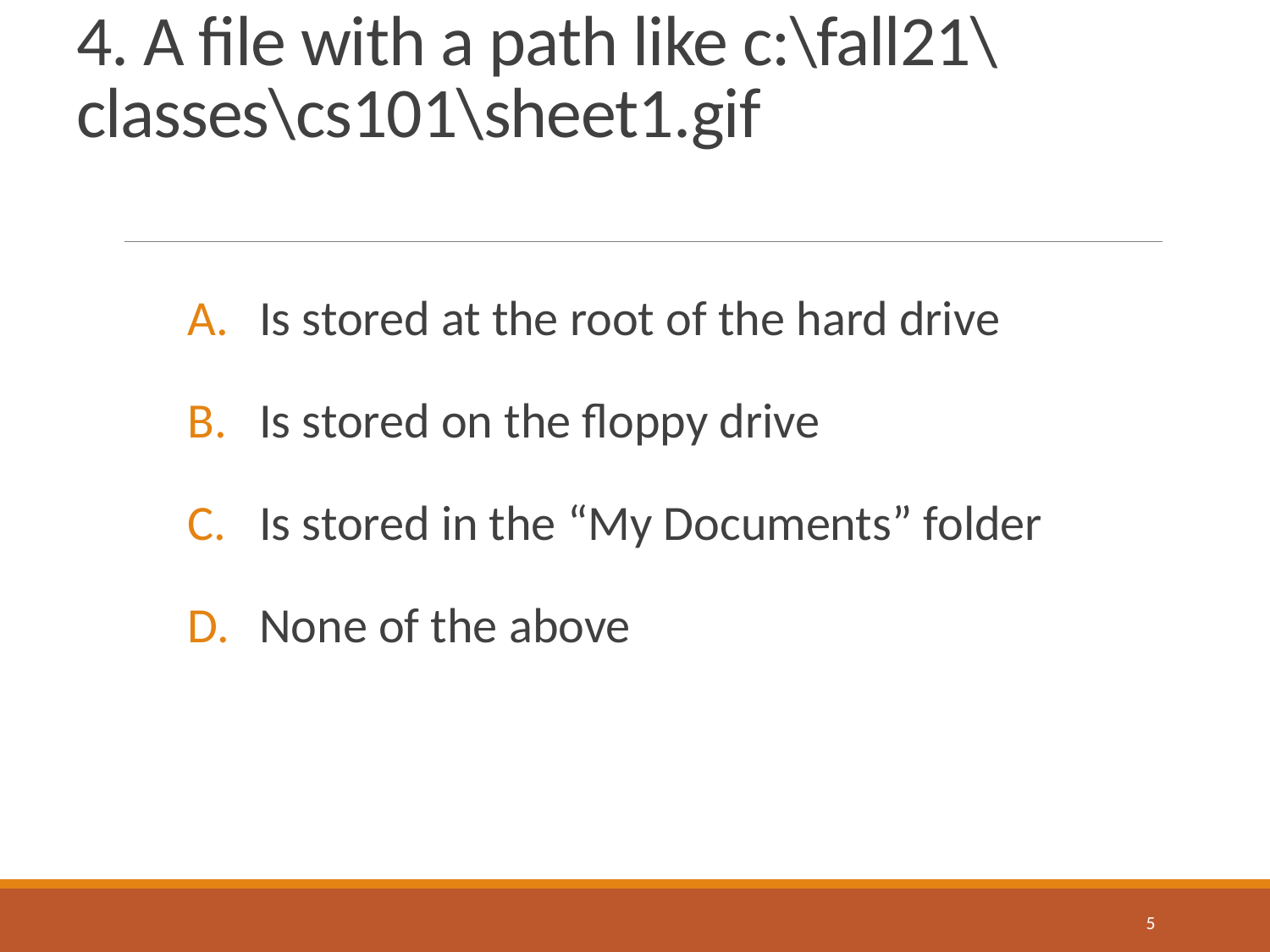

# 4. A file with a path like c:\fall21\classes\cs101\sheet1.gif
Is stored at the root of the hard drive
Is stored on the floppy drive
Is stored in the “My Documents” folder
None of the above
5